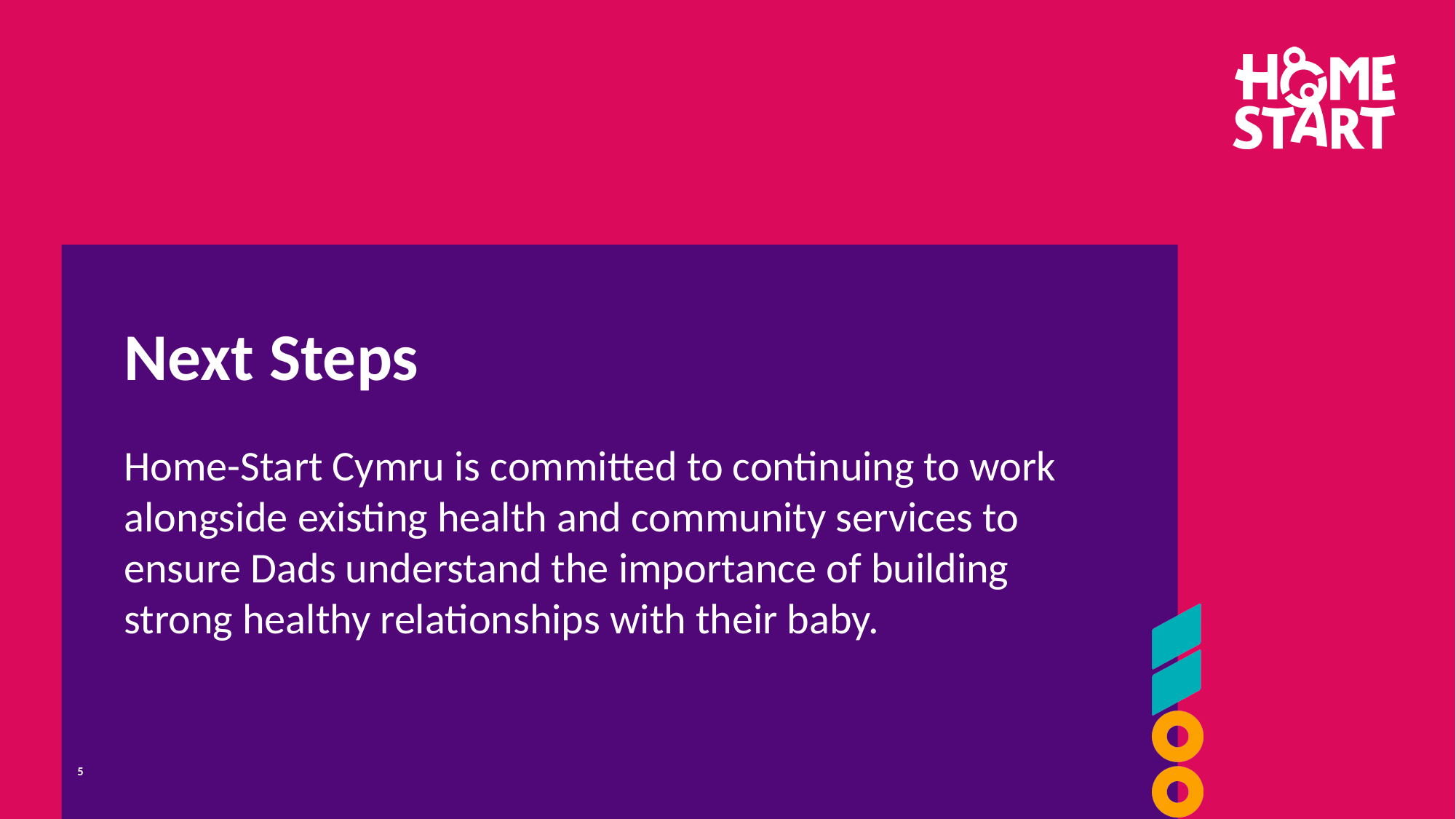

# Next Steps
Home-Start Cymru is committed to continuing to work alongside existing health and community services to ensure Dads understand the importance of building strong healthy relationships with their baby.
5